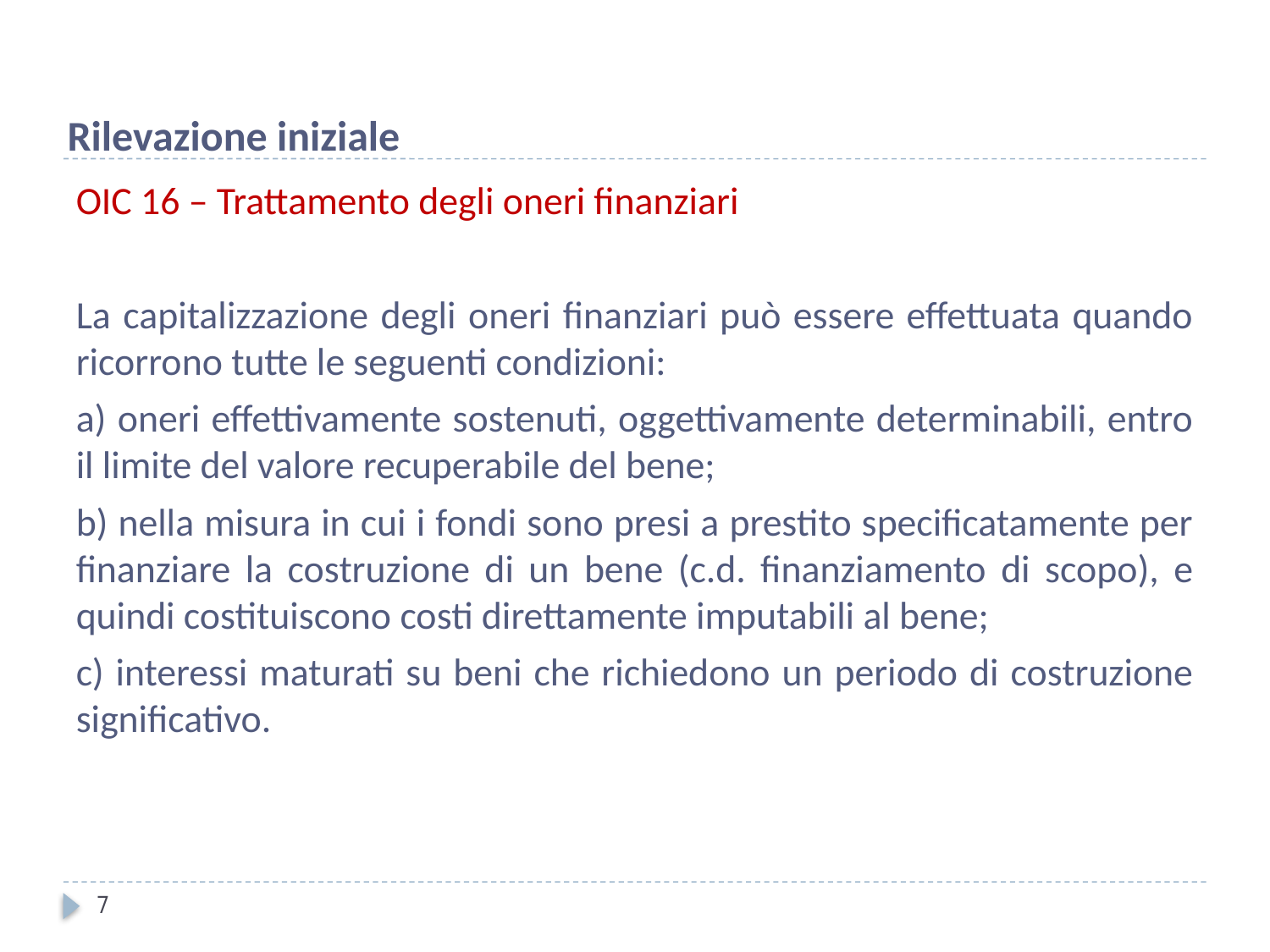

Rilevazione iniziale
OIC 16 – Trattamento degli oneri finanziari

La capitalizzazione degli oneri finanziari può essere effettuata quando ricorrono tutte le seguenti condizioni:
a) oneri effettivamente sostenuti, oggettivamente determinabili, entro il limite del valore recuperabile del bene;
b) nella misura in cui i fondi sono presi a prestito specificatamente per finanziare la costruzione di un bene (c.d. finanziamento di scopo), e quindi costituiscono costi direttamente imputabili al bene;
c) interessi maturati su beni che richiedono un periodo di costruzione significativo.

7